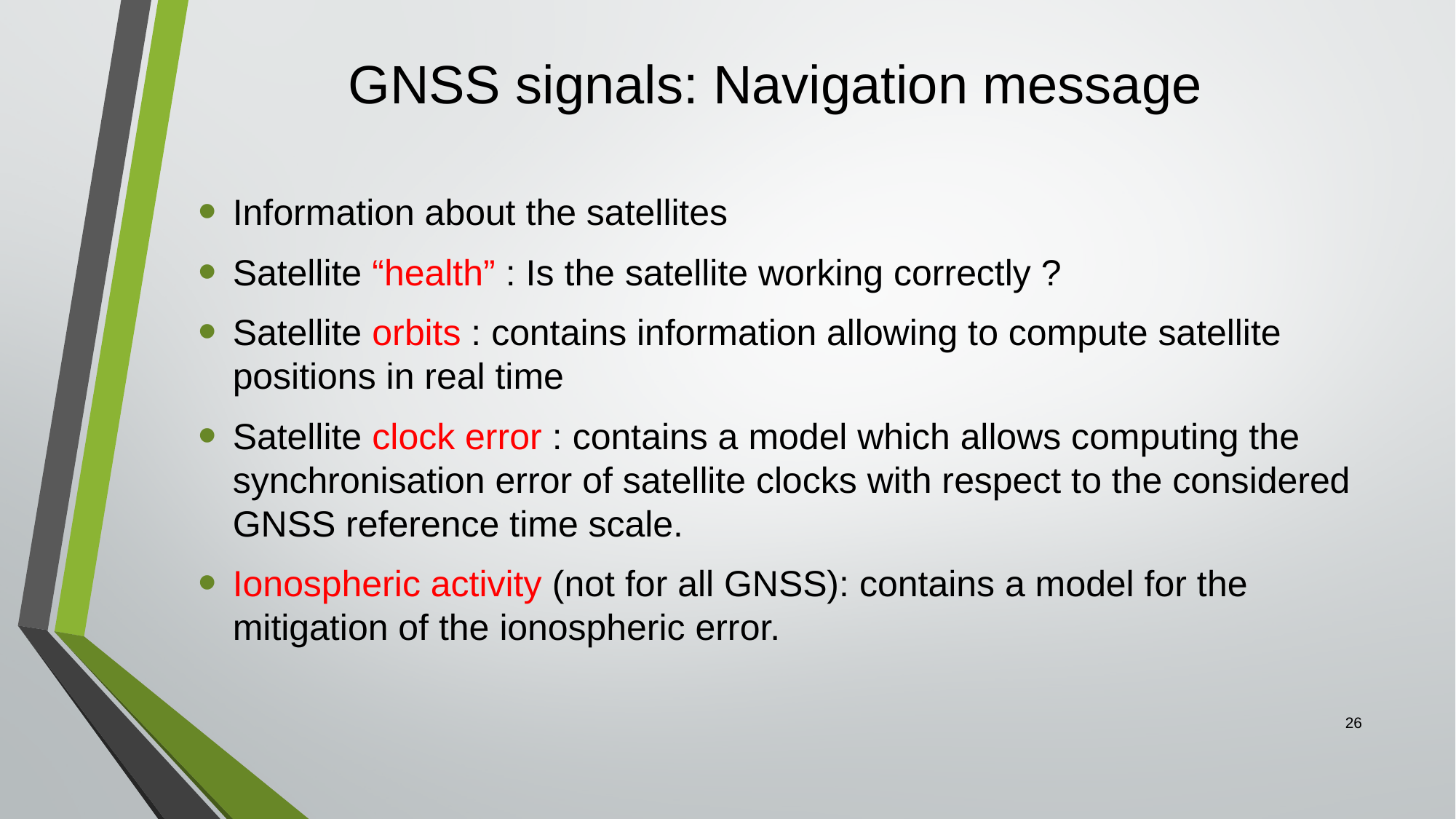

# GNSS signals: Navigation message
Information about the satellites
Satellite “health” : Is the satellite working correctly ?
Satellite orbits : contains information allowing to compute satellite positions in real time
Satellite clock error : contains a model which allows computing the synchronisation error of satellite clocks with respect to the considered GNSS reference time scale.
Ionospheric activity (not for all GNSS): contains a model for the mitigation of the ionospheric error.
26